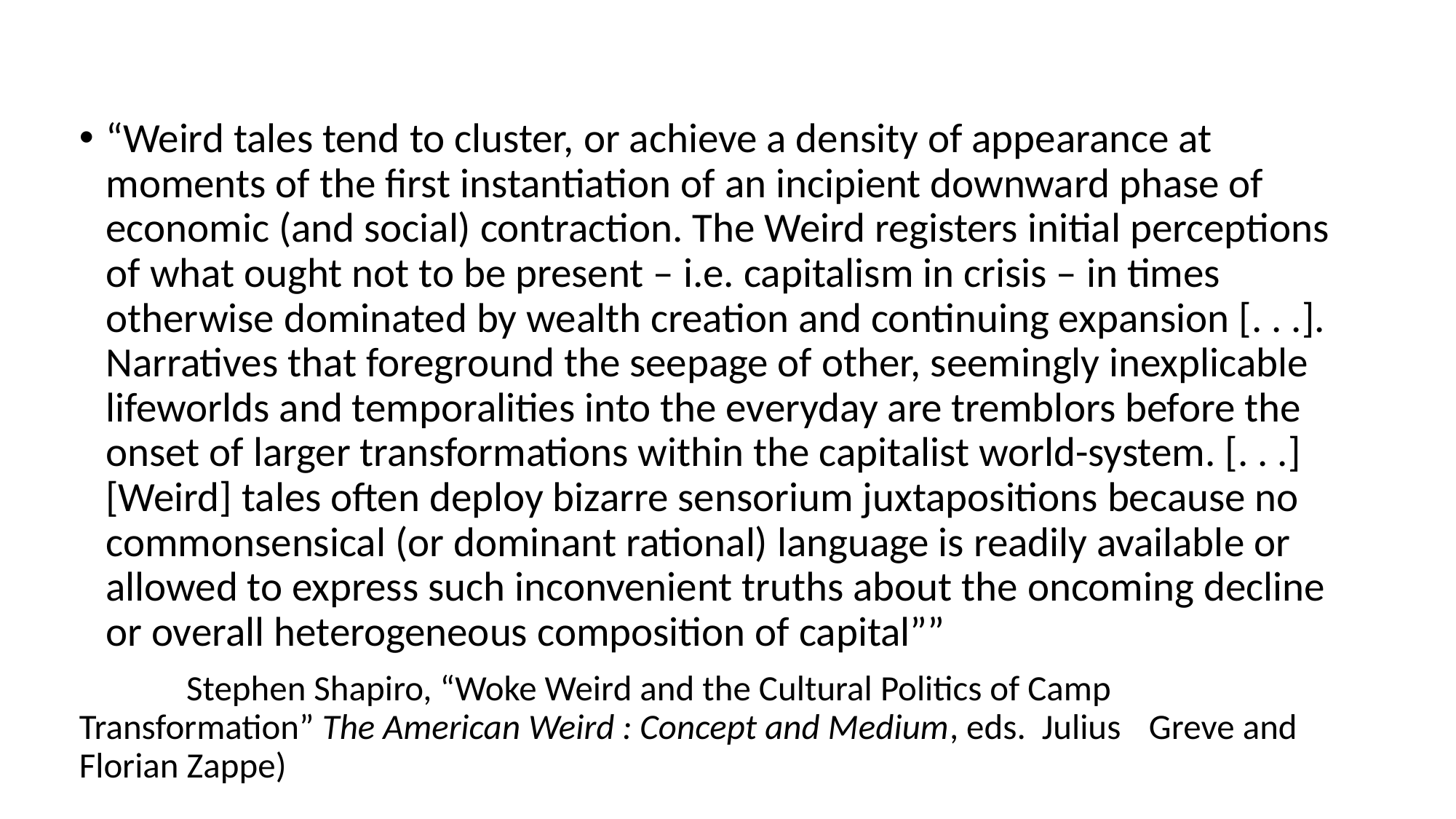

#
“Weird tales tend to cluster, or achieve a density of appearance at moments of the first instantiation of an incipient downward phase of economic (and social) contraction. The Weird registers initial perceptions of what ought not to be present – i.e. capitalism in crisis – in times otherwise dominated by wealth creation and continuing expansion [. . .]. Narratives that foreground the seepage of other, seemingly inexplicable lifeworlds and temporalities into the everyday are tremblors before the onset of larger transformations within the capitalist world-system. [. . .] [Weird] tales often deploy bizarre sensorium juxtapositions because no commonsensical (or dominant rational) language is readily available or allowed to express such inconvenient truths about the oncoming decline or overall heterogeneous composition of capital””
	Stephen Shapiro, “Woke Weird and the Cultural Politics of Camp 	Transformation” The American Weird : Concept and Medium, eds. 	Julius 	Greve and Florian Zappe)